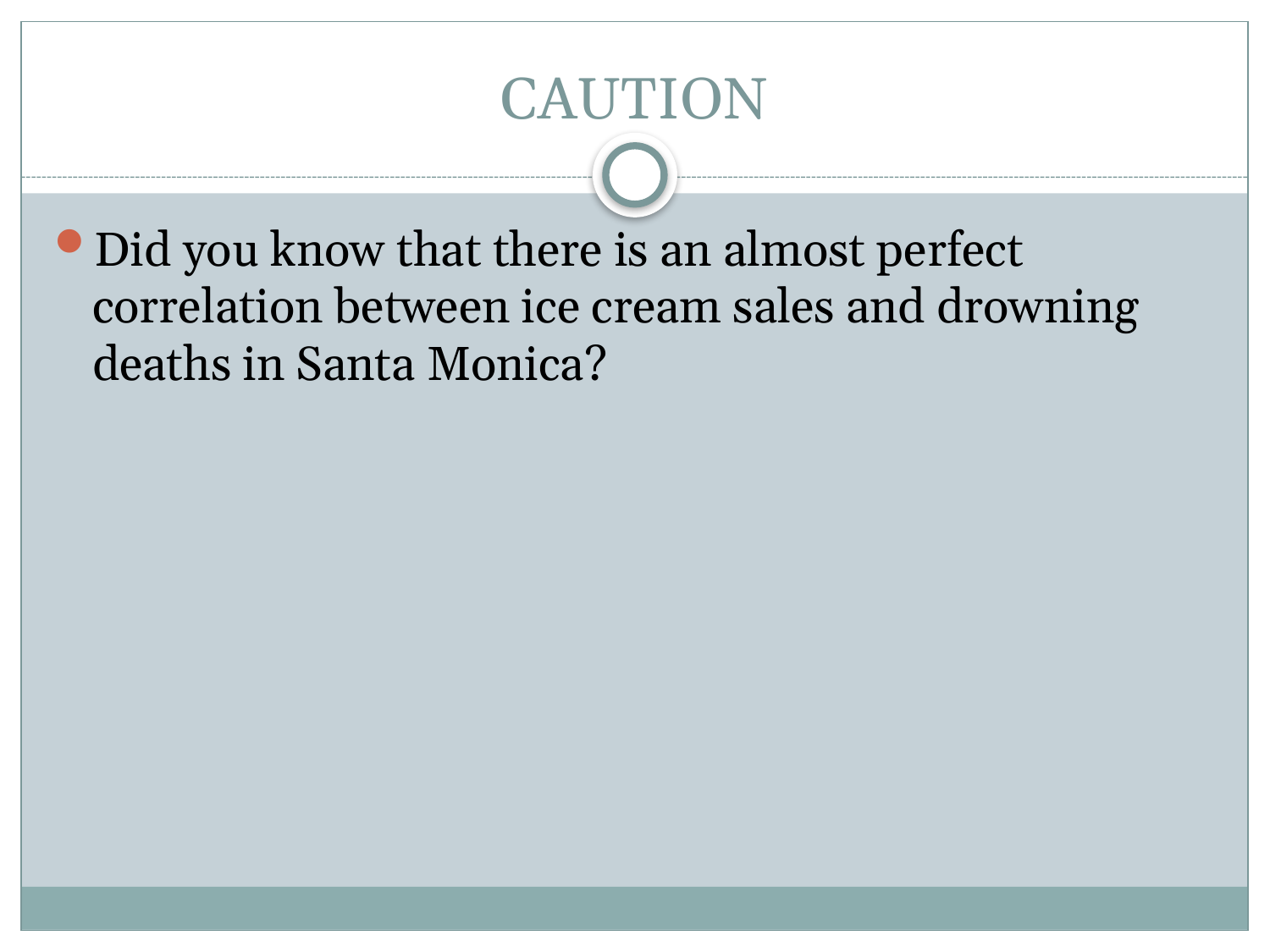

# CAUTION
Did you know that there is an almost perfect correlation between ice cream sales and drowning deaths in Santa Monica?